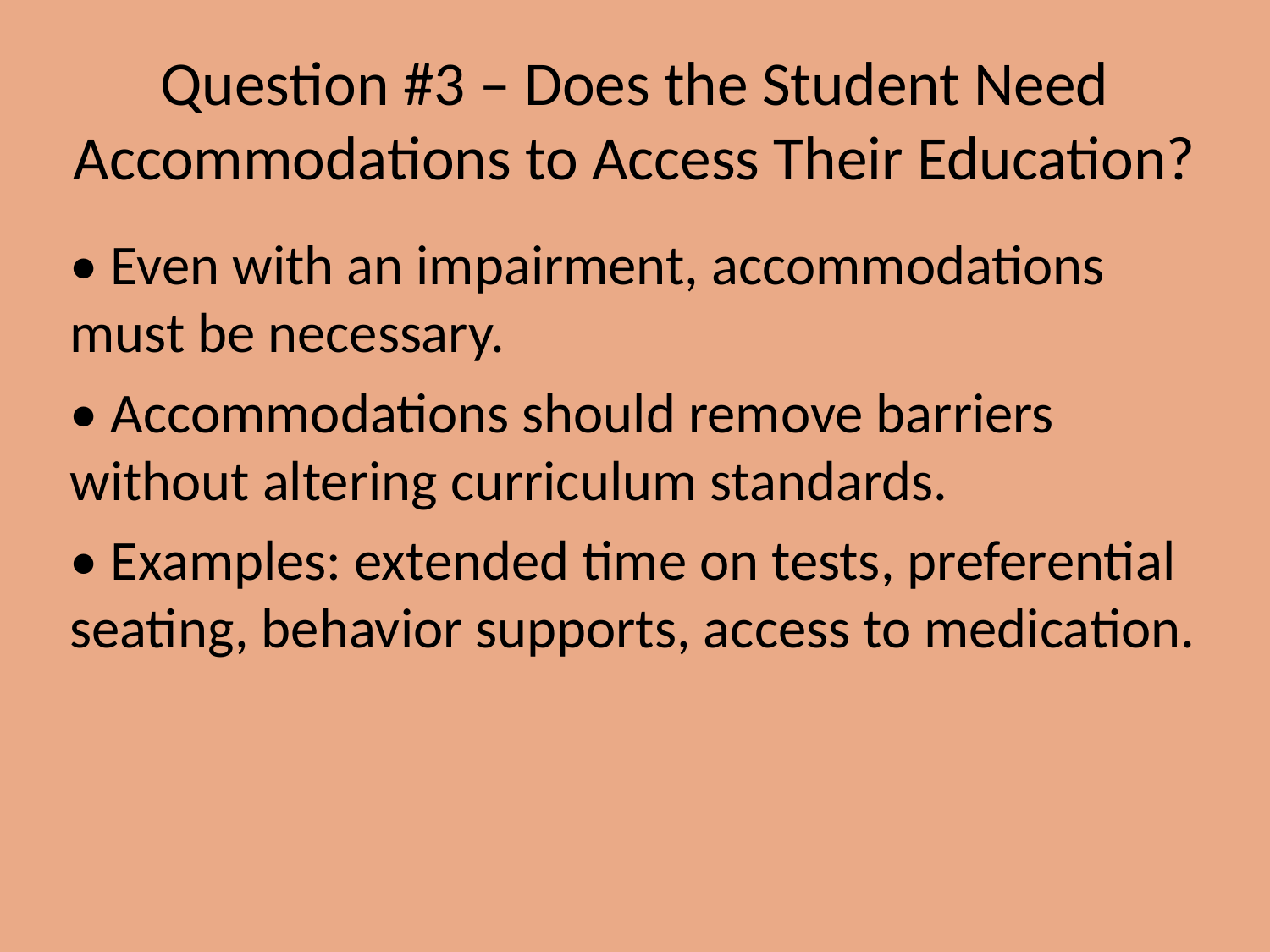

# Question #3 – Does the Student Need Accommodations to Access Their Education?
• Even with an impairment, accommodations must be necessary.
• Accommodations should remove barriers without altering curriculum standards.
• Examples: extended time on tests, preferential seating, behavior supports, access to medication.